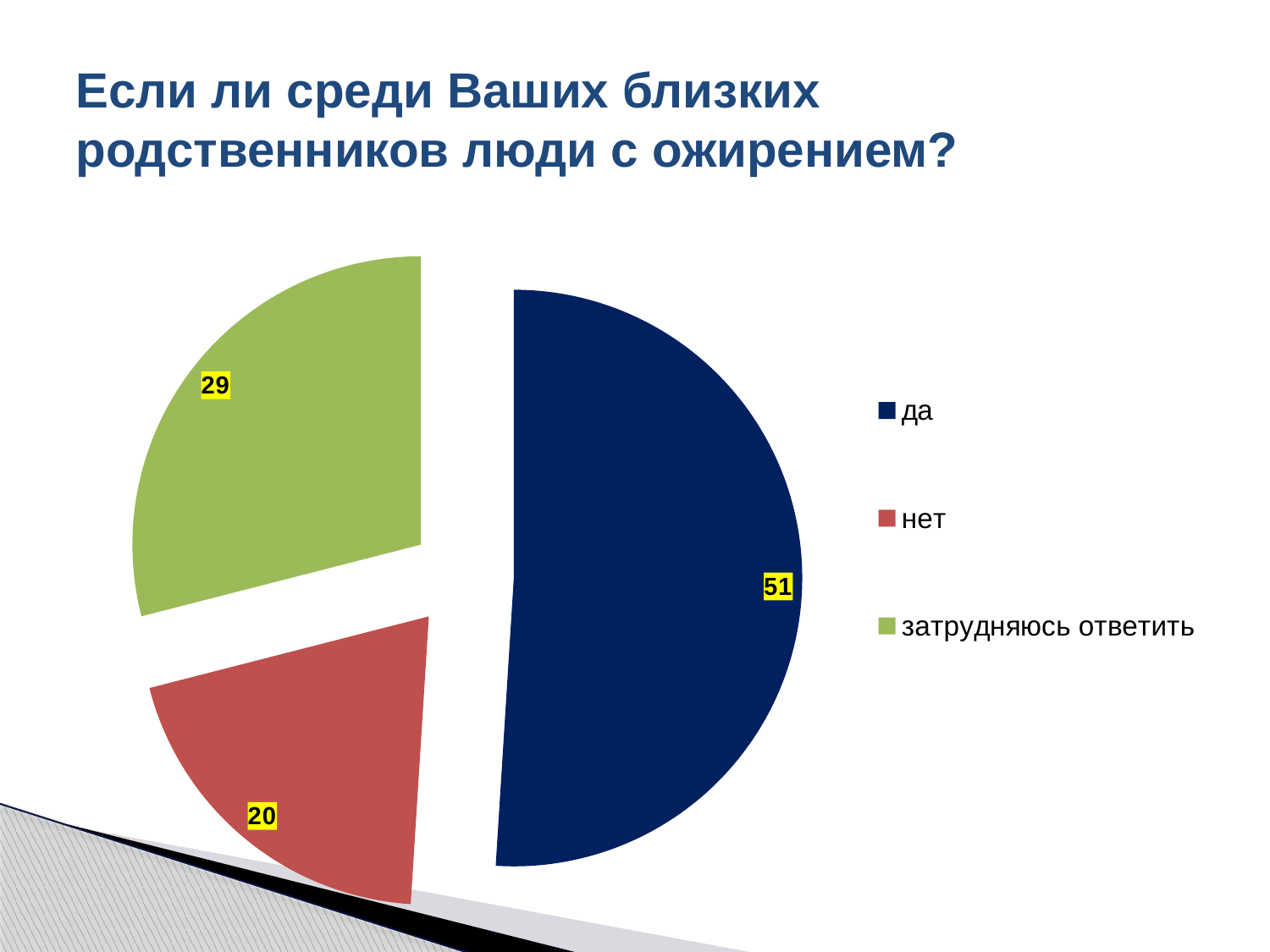

# Если ли среди Ваших близких родственников люди с ожирением?

### Chart

| Category |  |
|---|---|
| да | 51.0 |
| нет | 20.0 |
| затрудняюсь ответить | 29.0 |